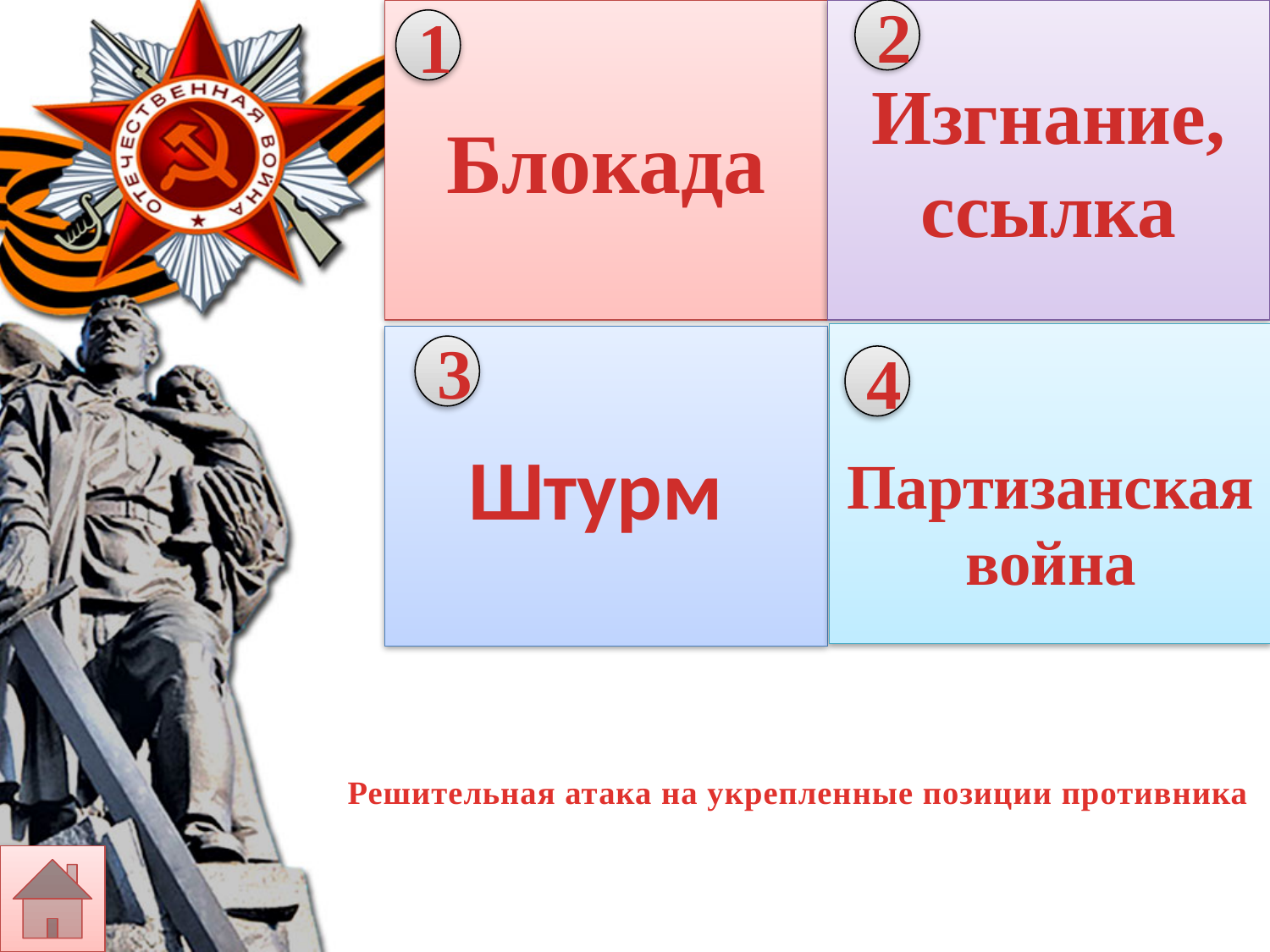

Блокада
Изгнание, ссылка
2
1

Партизанская война
Штурм
3
4
# Решительная атака на укрепленные позиции противника